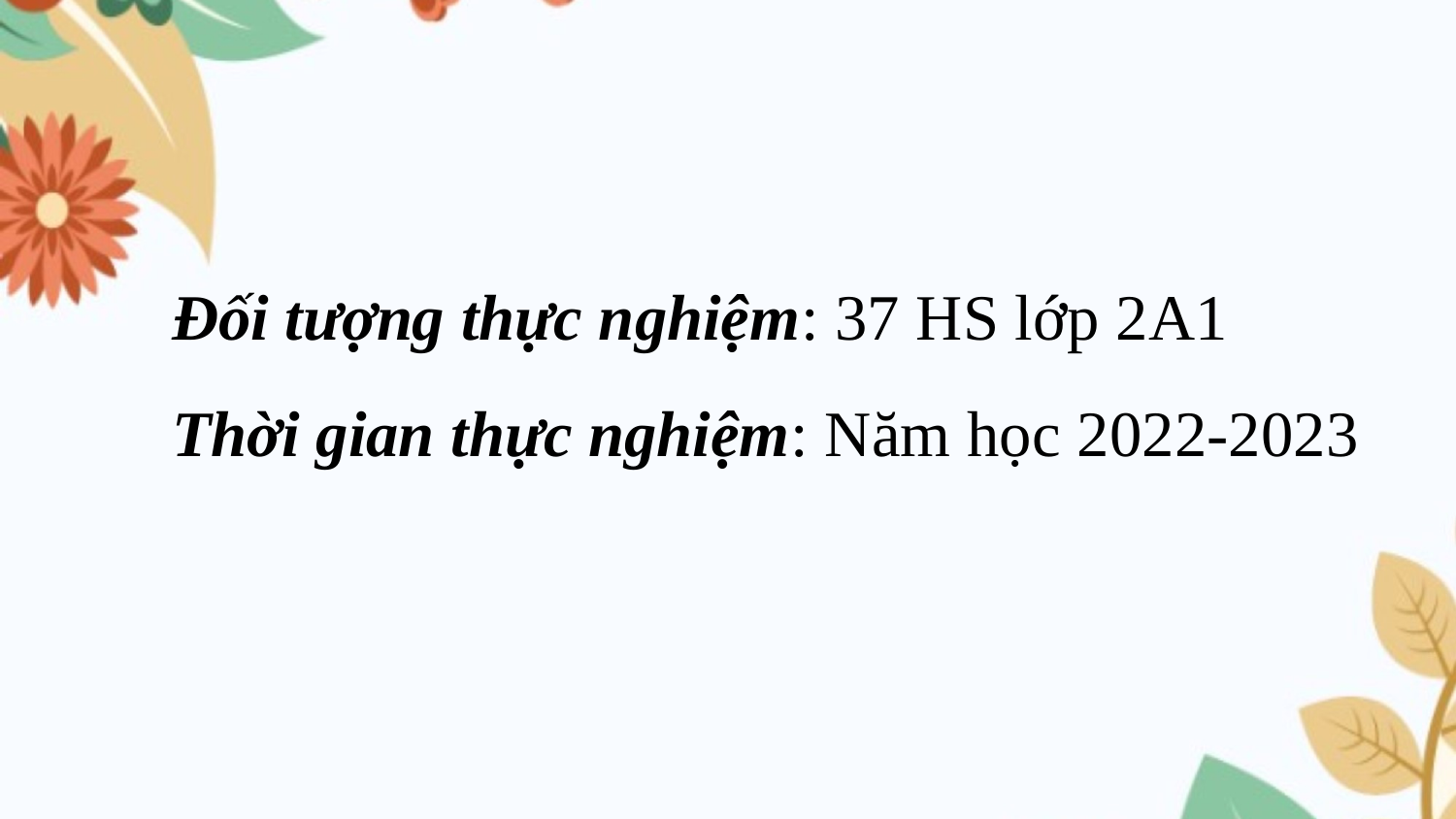

# Đối tượng thực nghiệm: 37 HS lớp 2A1 Thời gian thực nghiệm: Năm học 2022-2023